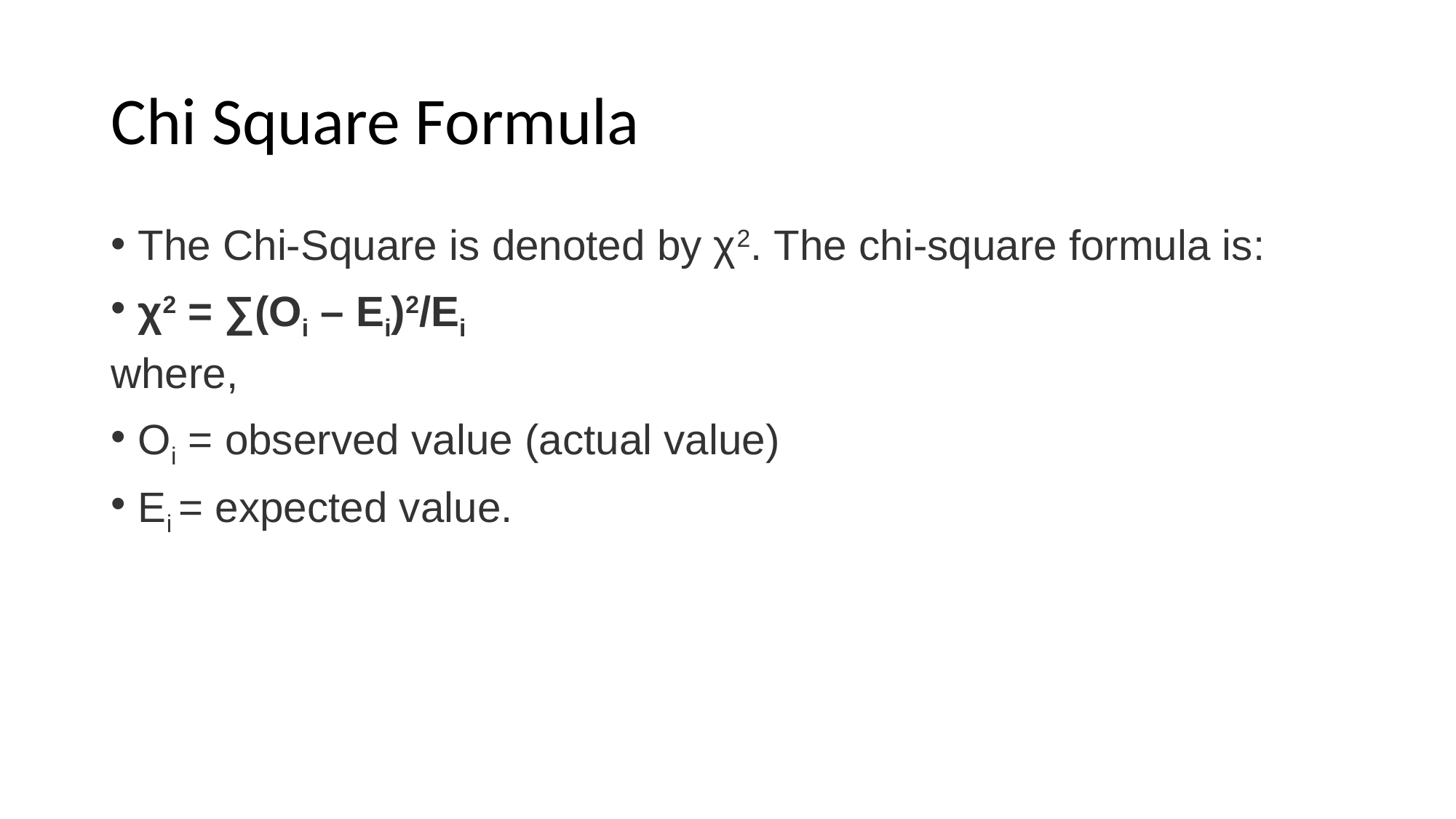

# Chi Square Formula
The Chi-Square is denoted by χ2. The chi-square formula is:
χ2 = ∑(Oi – Ei)2/Ei
where,
Oi = observed value (actual value)
Ei = expected value.